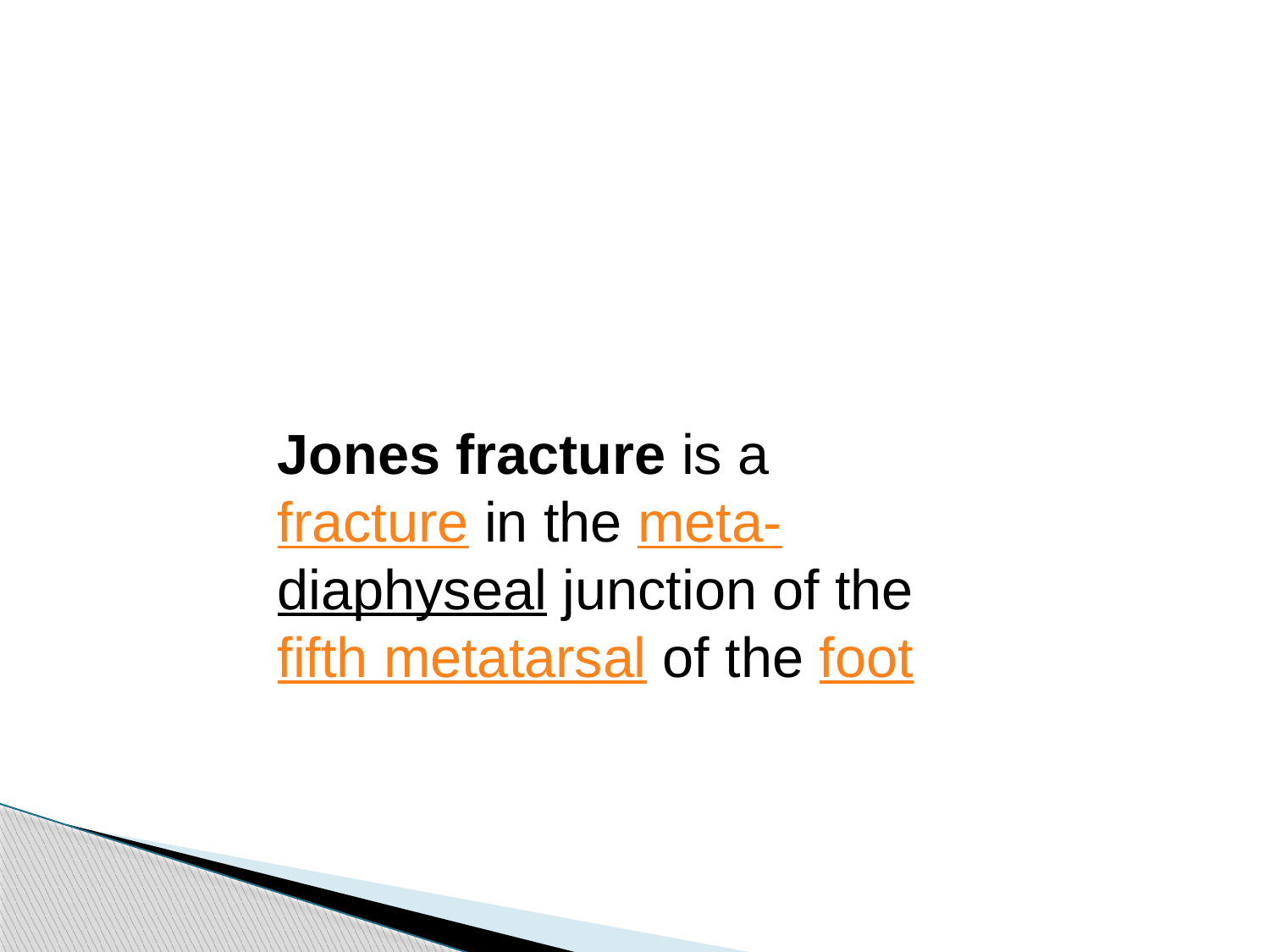

Jones fracture is a fracture in the meta-diaphyseal junction of the fifth metatarsal of the foot